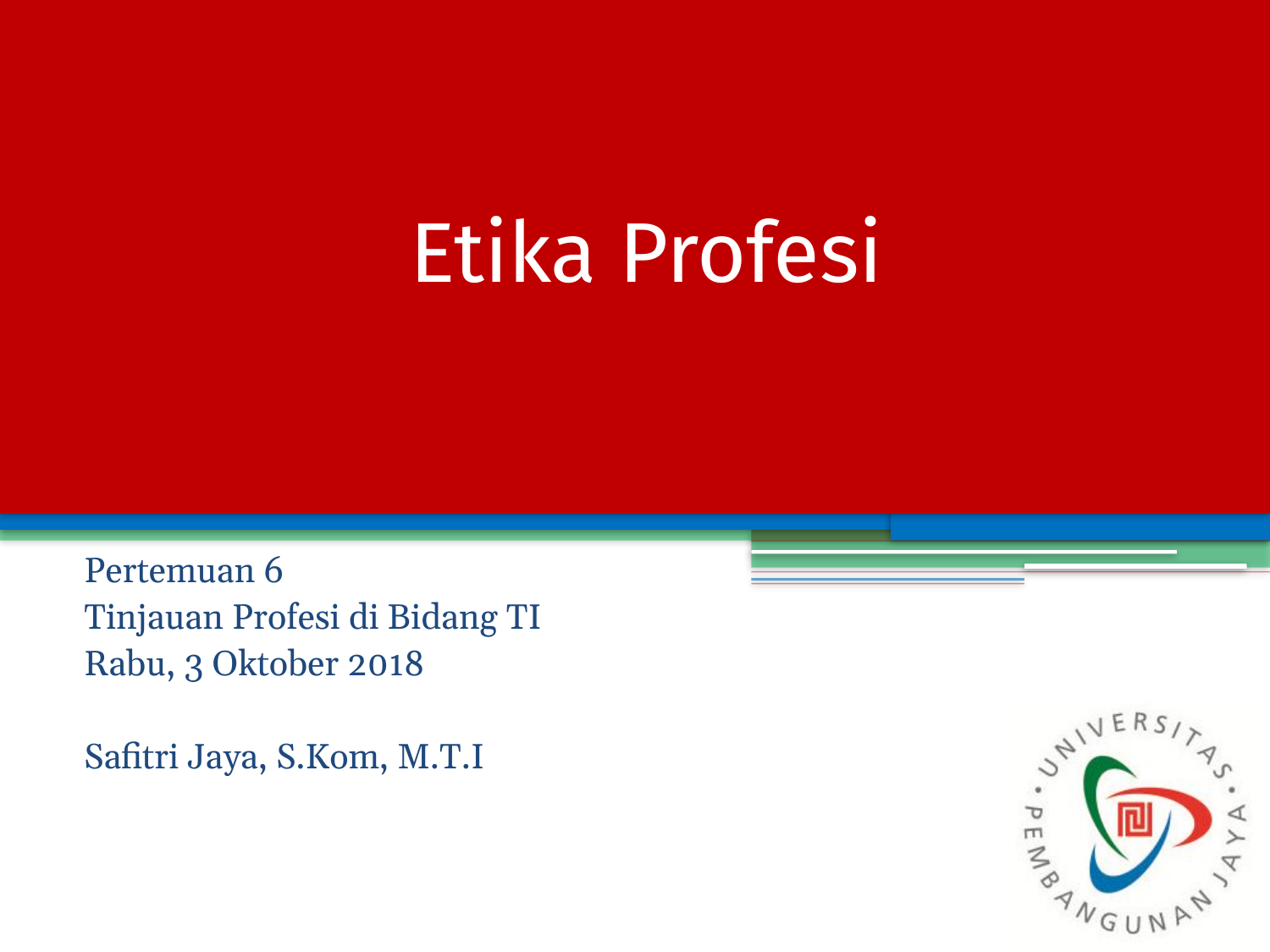

# Etika Profesi
Pertemuan 6
Tinjauan Profesi di Bidang TI
Rabu, 3 Oktober 2018

Safitri Jaya, S.Kom, M.T.I